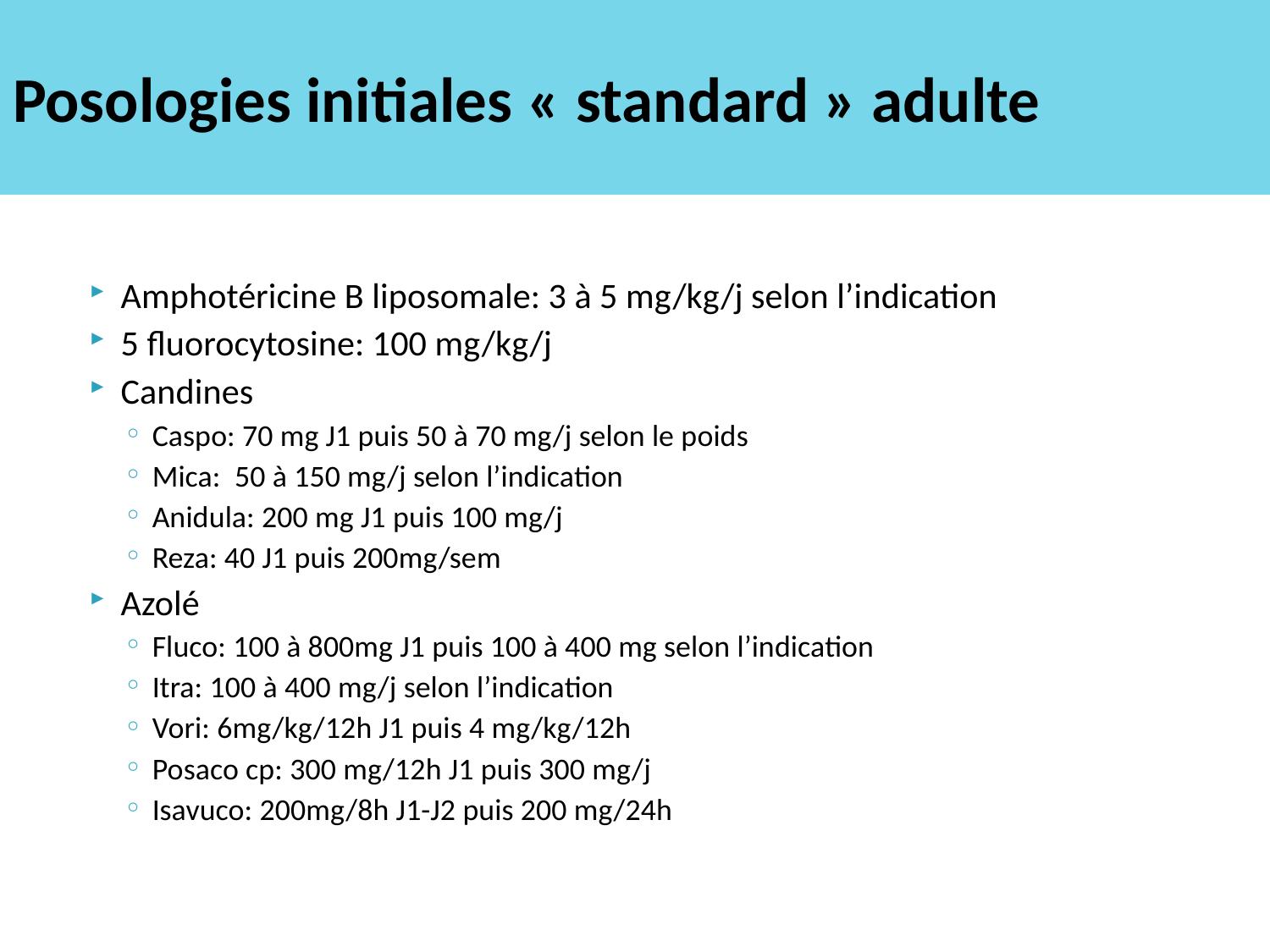

# Posologies initiales « standard » adulte
Amphotéricine B liposomale: 3 à 5 mg/kg/j selon l’indication
5 fluorocytosine: 100 mg/kg/j
Candines
Caspo: 70 mg J1 puis 50 à 70 mg/j selon le poids
Mica:  50 à 150 mg/j selon l’indication
Anidula: 200 mg J1 puis 100 mg/j
Reza: 40 J1 puis 200mg/sem
Azolé
Fluco: 100 à 800mg J1 puis 100 à 400 mg selon l’indication
Itra: 100 à 400 mg/j selon l’indication
Vori: 6mg/kg/12h J1 puis 4 mg/kg/12h
Posaco cp: 300 mg/12h J1 puis 300 mg/j
Isavuco: 200mg/8h J1-J2 puis 200 mg/24h